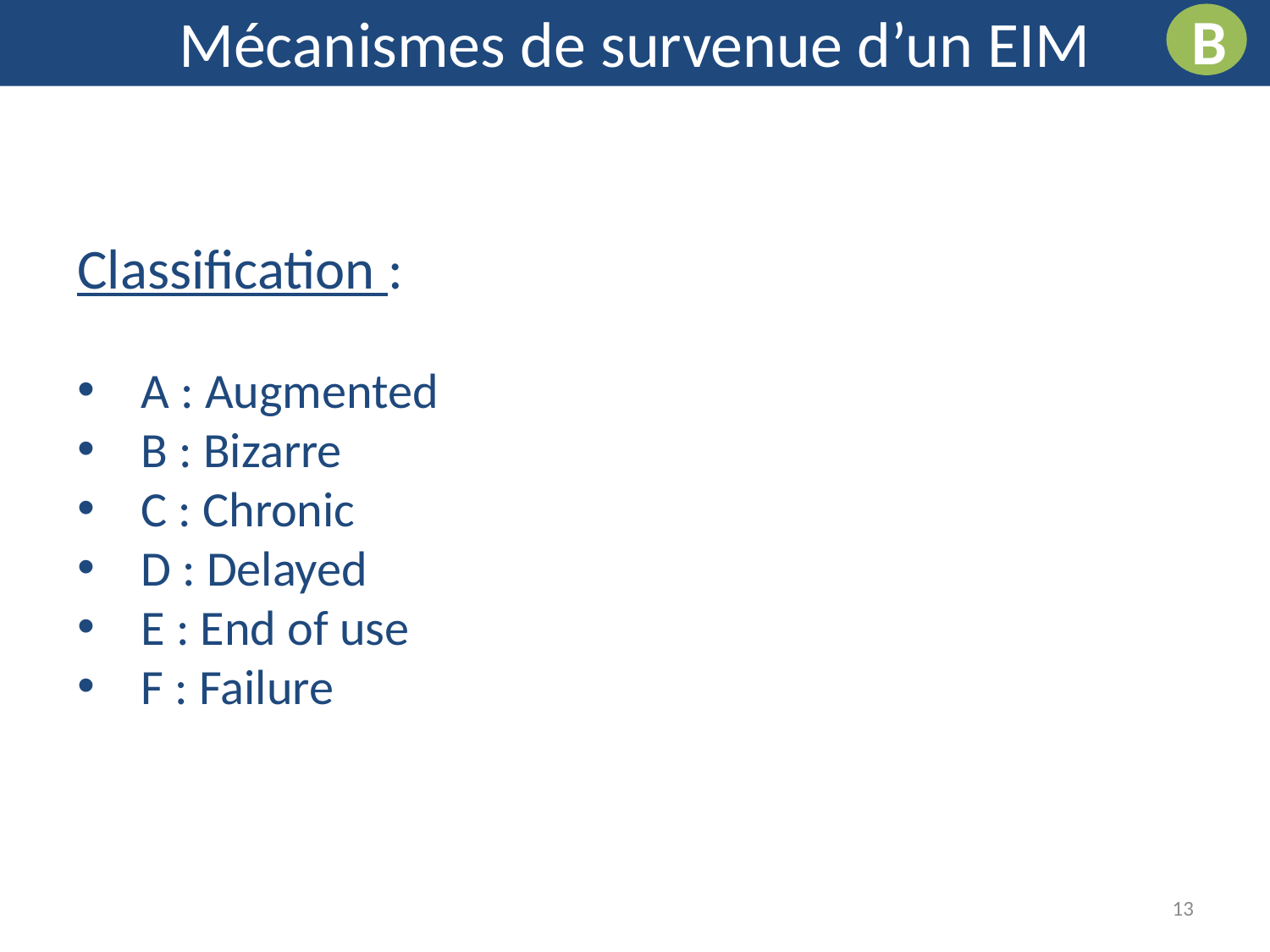

Mécanismes de survenue d’un EIM
B
Classification :

A : Augmented
B : Bizarre
C : Chronic
D : Delayed
E : End of use
F : Failure
13